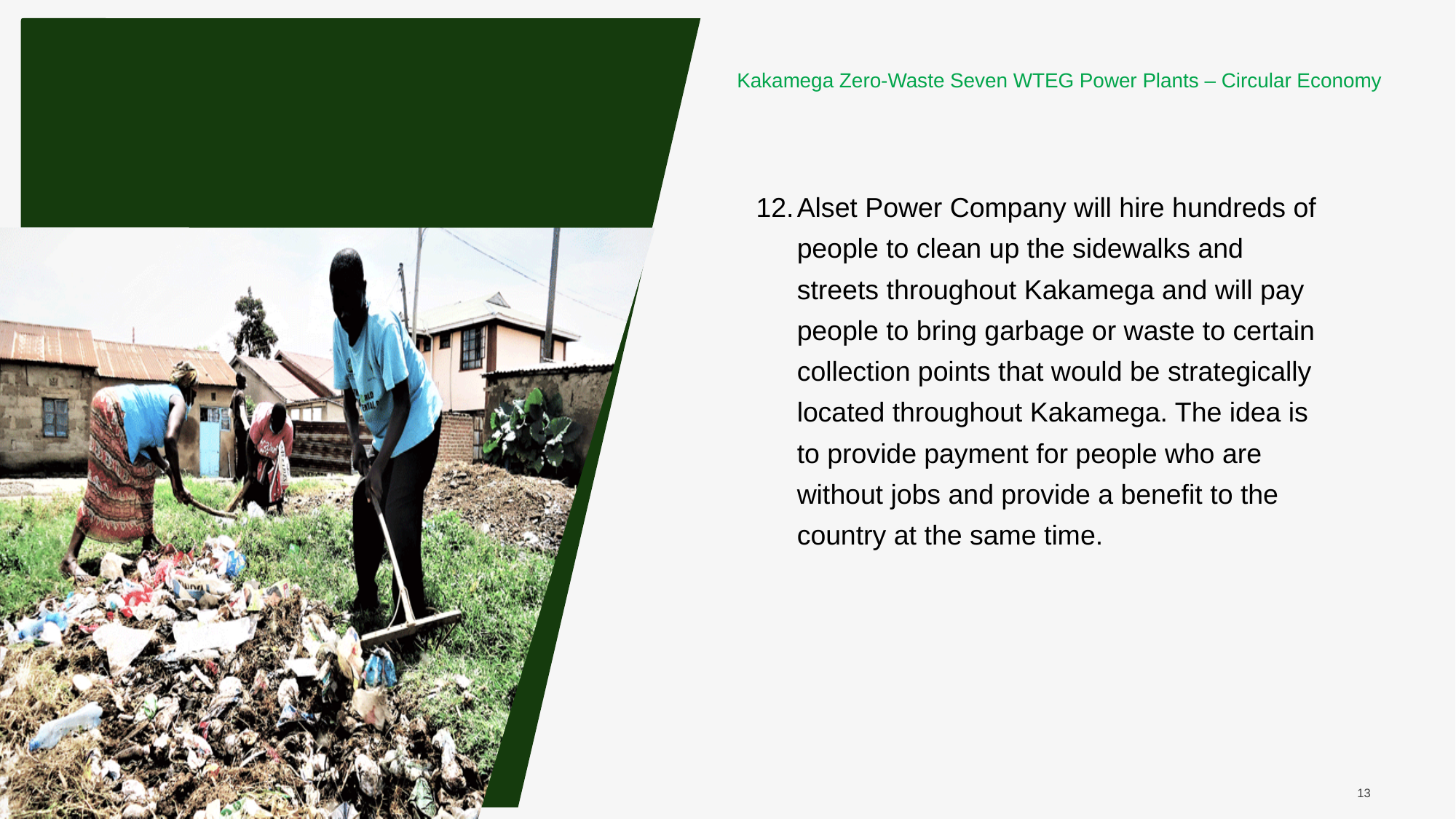

Kakamega Zero-Waste Seven WTEG Power Plants – Circular Economy

Alset Power Company will hire hundreds of people to clean up the sidewalks and streets throughout Kakamega and will pay people to bring garbage or waste to certain collection points that would be strategically located throughout Kakamega. The idea is to provide payment for people who are without jobs and provide a benefit to the country at the same time.